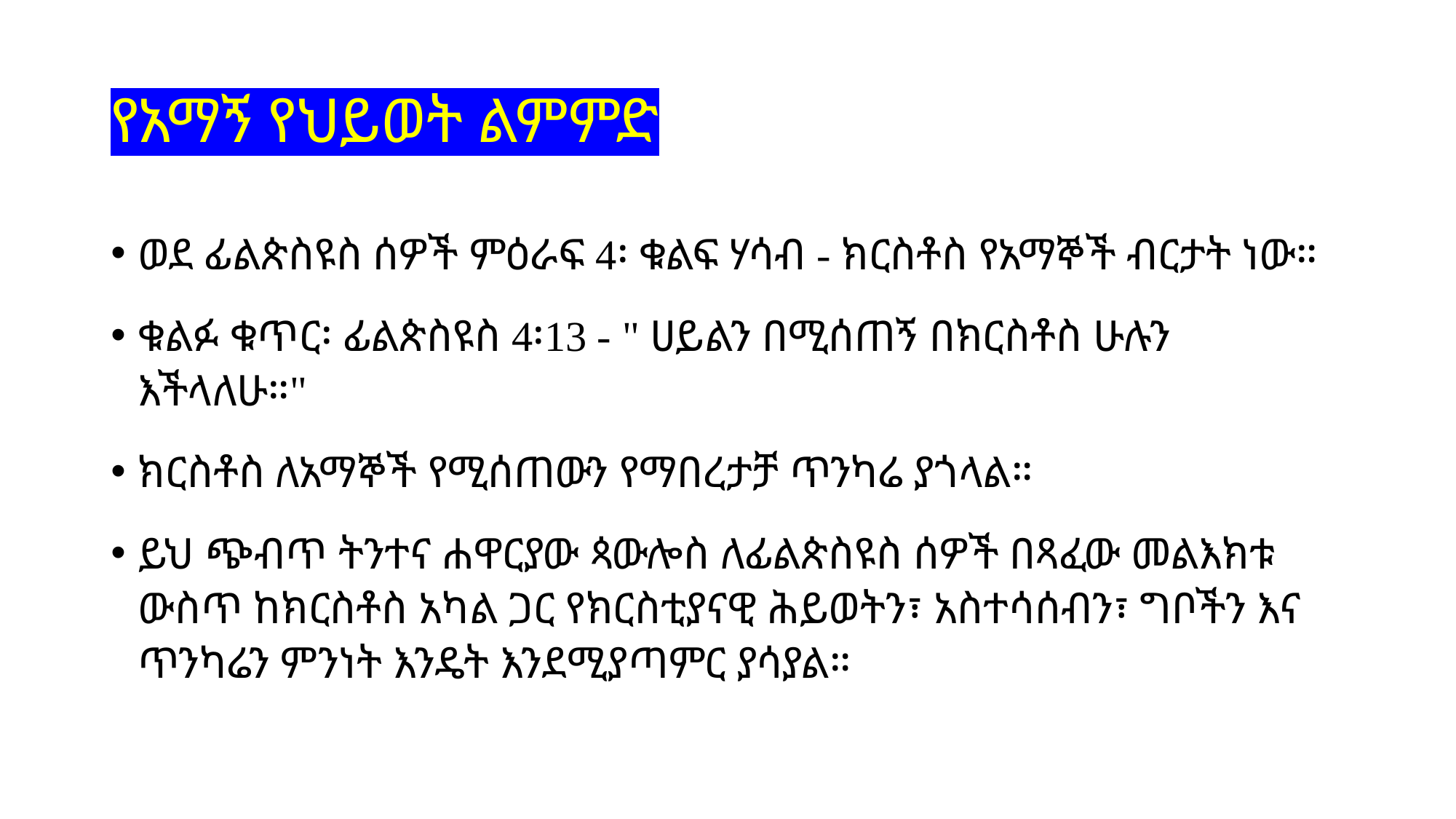

# የአማኝ የህይወት ልምምድ
ወደ ፊልጵስዩስ ሰዎች ምዕራፍ 4፡ ቁልፍ ሃሳብ - ክርስቶስ የአማኞች ብርታት ነው።
ቁልፉ ቁጥር፡ ፊልጵስዩስ 4፡13 - " ሀይልን በሚሰጠኝ በክርስቶስ ሁሉን እችላለሁ።"
ክርስቶስ ለአማኞች የሚሰጠውን የማበረታቻ ጥንካሬ ያጎላል።
ይህ ጭብጥ ትንተና ሐዋርያው ​​ጳውሎስ ለፊልጵስዩስ ሰዎች በጻፈው መልእክቱ ውስጥ ከክርስቶስ አካል ጋር የክርስቲያናዊ ሕይወትን፣ አስተሳሰብን፣ ግቦችን እና ጥንካሬን ምንነት እንዴት እንደሚያጣምር ያሳያል።